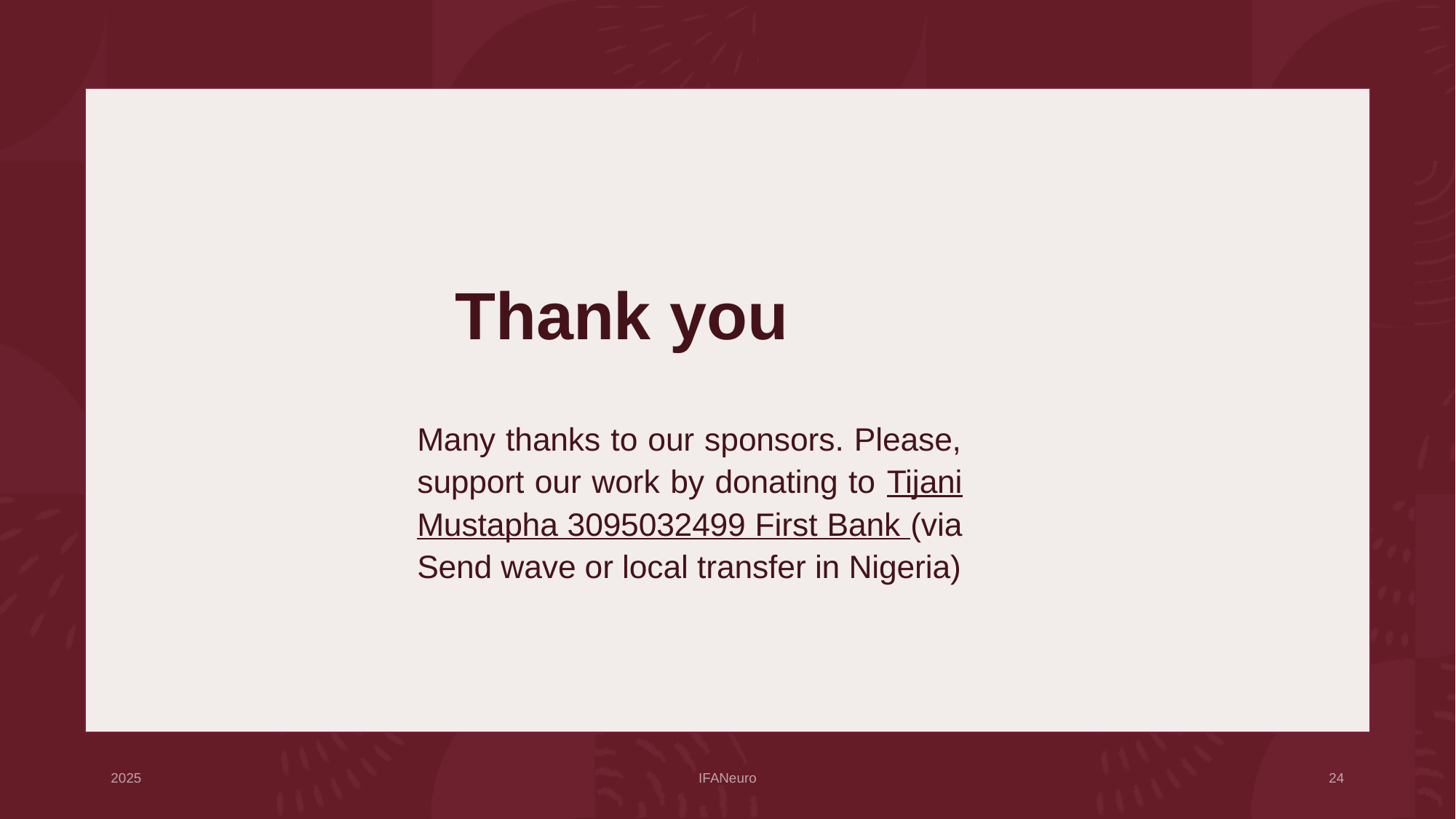

# Thank you
Many thanks to our sponsors. Please, support our work by donating to Tijani Mustapha 3095032499 First Bank (via Send wave or local transfer in Nigeria)
2025
IFANeuro
24